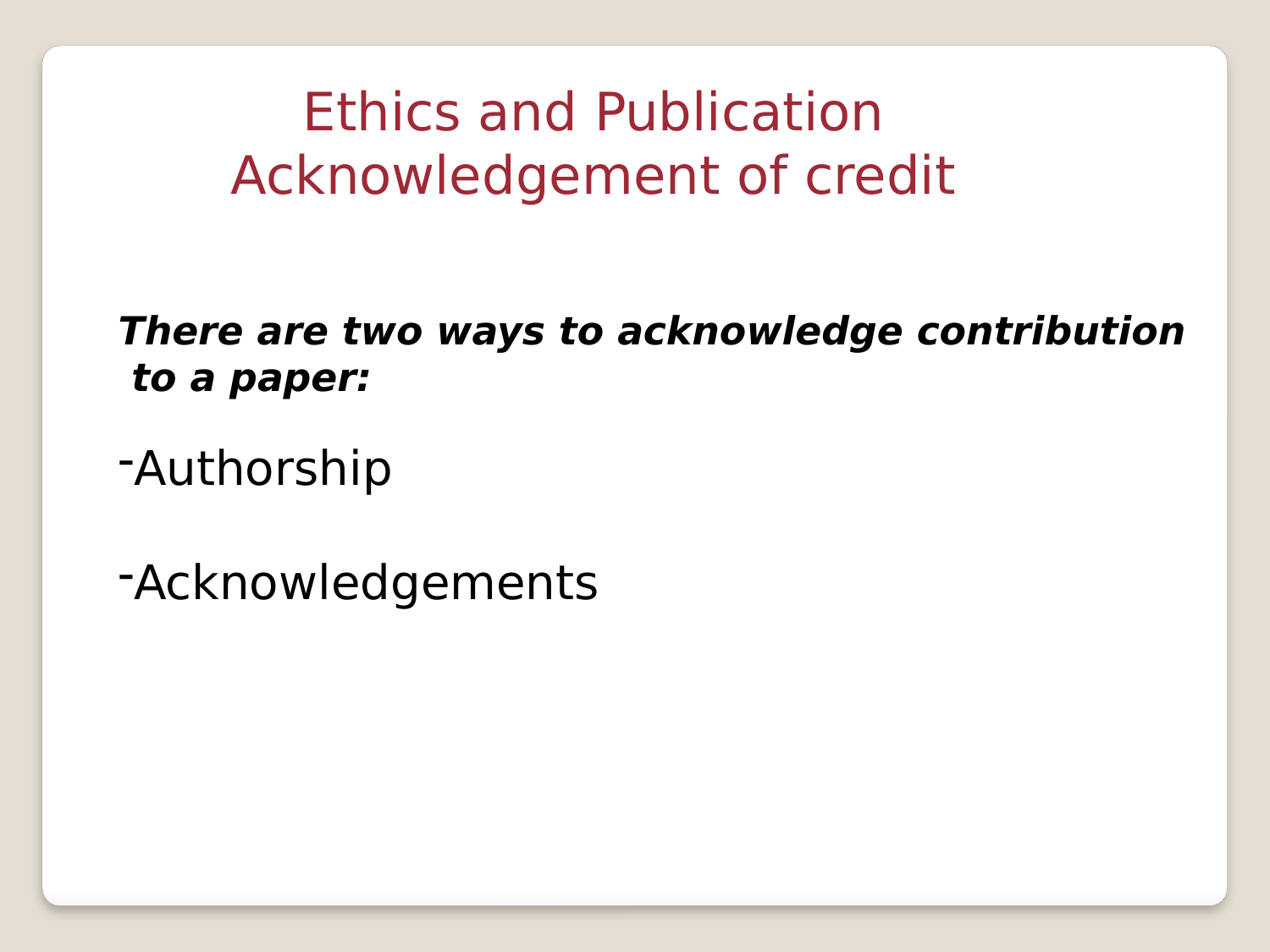

Ethics and Publication
Acknowledgement of credit
There are two ways to acknowledge contribution
 to a paper:

Authorship

Acknowledgements